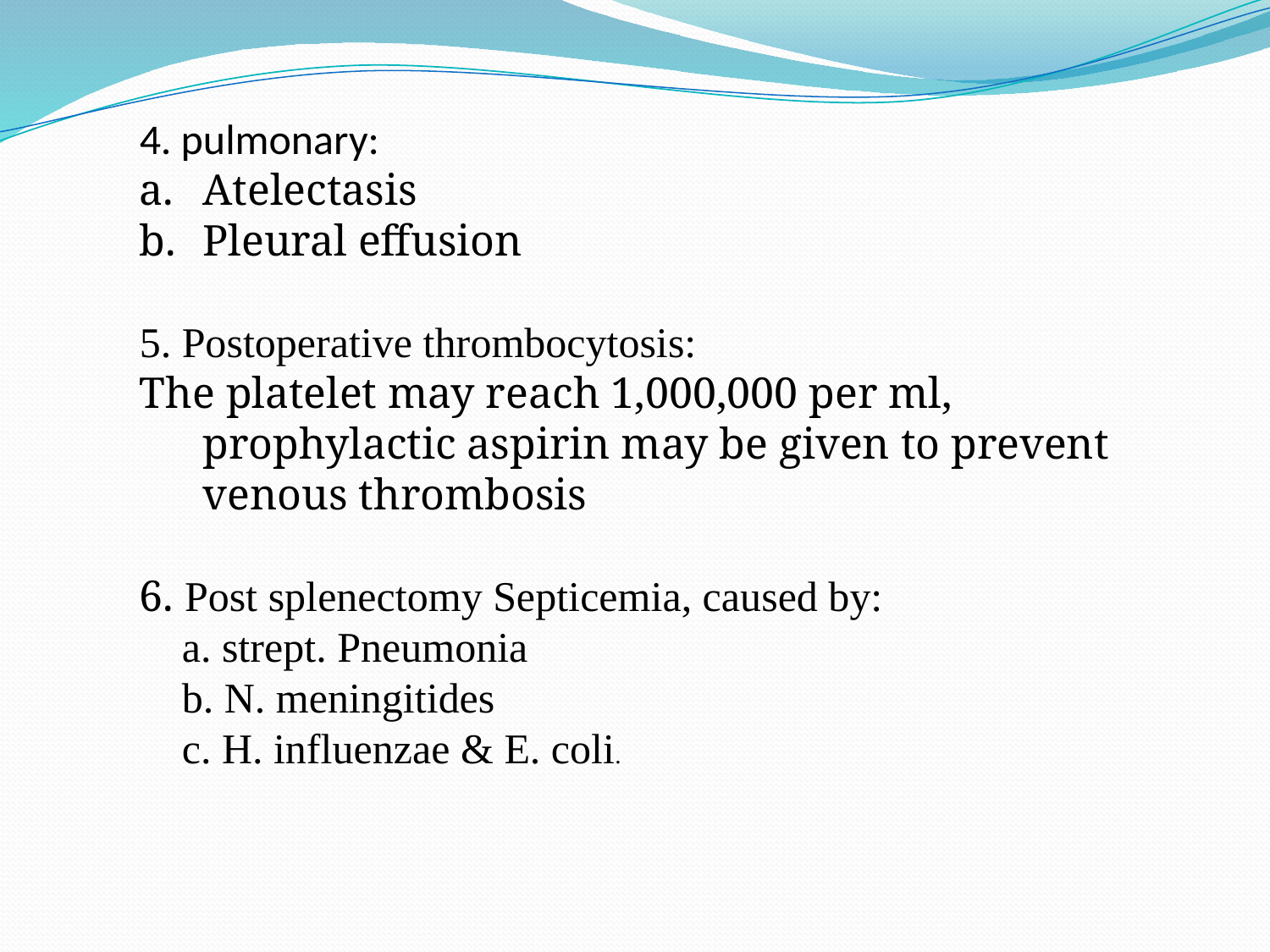

4. pulmonary:
Atelectasis
Pleural effusion

5. Postoperative thrombocytosis:
The platelet may reach 1,000,000 per ml, prophylactic aspirin may be given to prevent venous thrombosis

6. Post splenectomy Septicemia, caused by:
    a. strept. Pneumonia
    b. N. meningitides
    c. H. influenzae & E. coli.